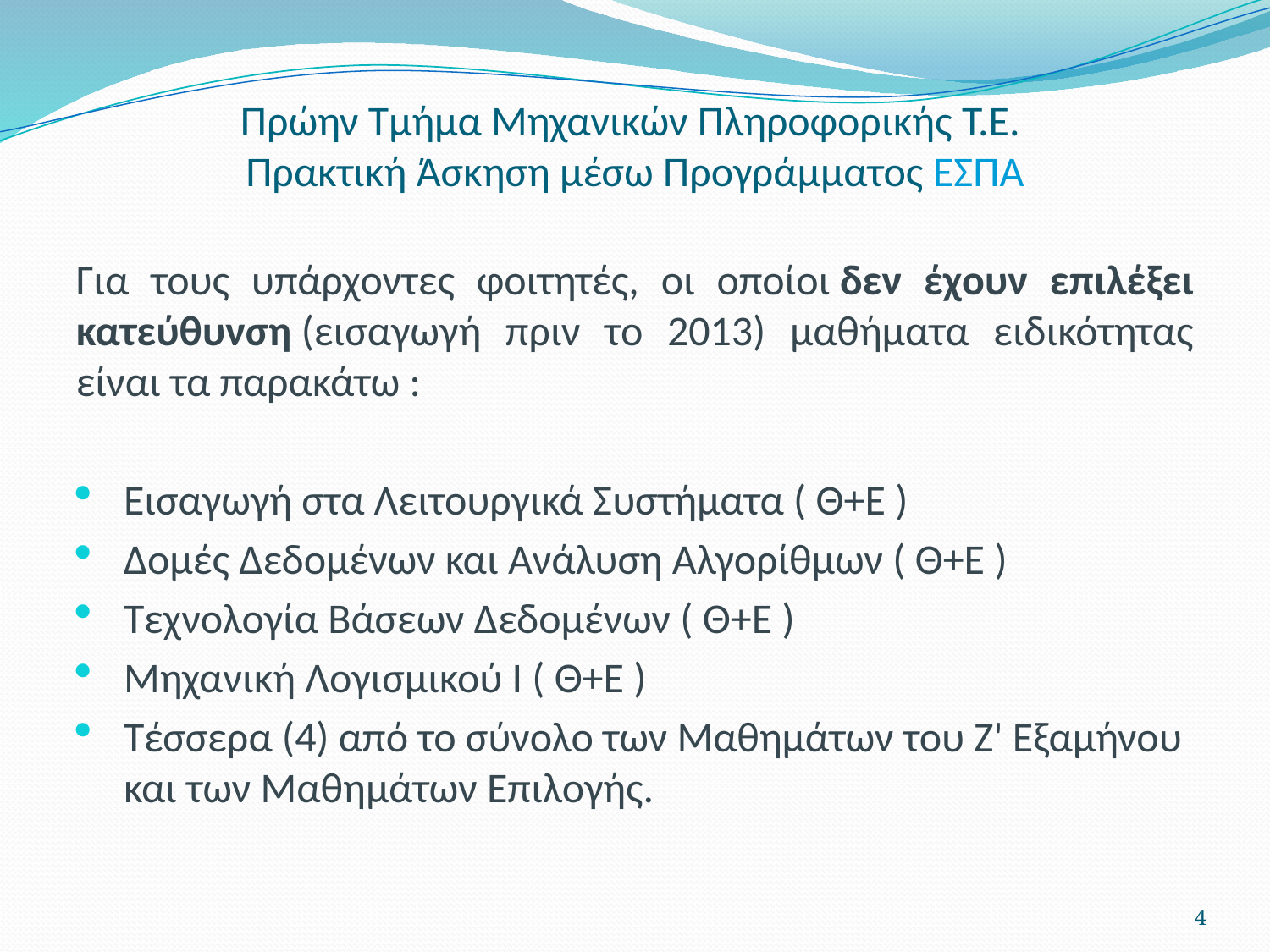

# Πρώην Τμήμα Μηχανικών Πληροφορικής Τ.Ε. Πρακτική Άσκηση μέσω Προγράμματος ΕΣΠΑ
Για τους υπάρχοντες φοιτητές, οι οποίοι δεν έχουν επιλέξει κατεύθυνση (εισαγωγή πριν το 2013) μαθήματα ειδικότητας είναι τα παρακάτω :

Εισαγωγή στα Λειτουργικά Συστήματα ( Θ+Ε )
Δομές Δεδομένων και Ανάλυση Αλγορίθμων ( Θ+Ε )
Τεχνολογία Βάσεων Δεδομένων ( Θ+Ε )
Μηχανική Λογισμικού Ι ( Θ+Ε )
Τέσσερα (4) από το σύνολο των Μαθημάτων του Ζ' Εξαμήνου και των Μαθημάτων Επιλογής.
4